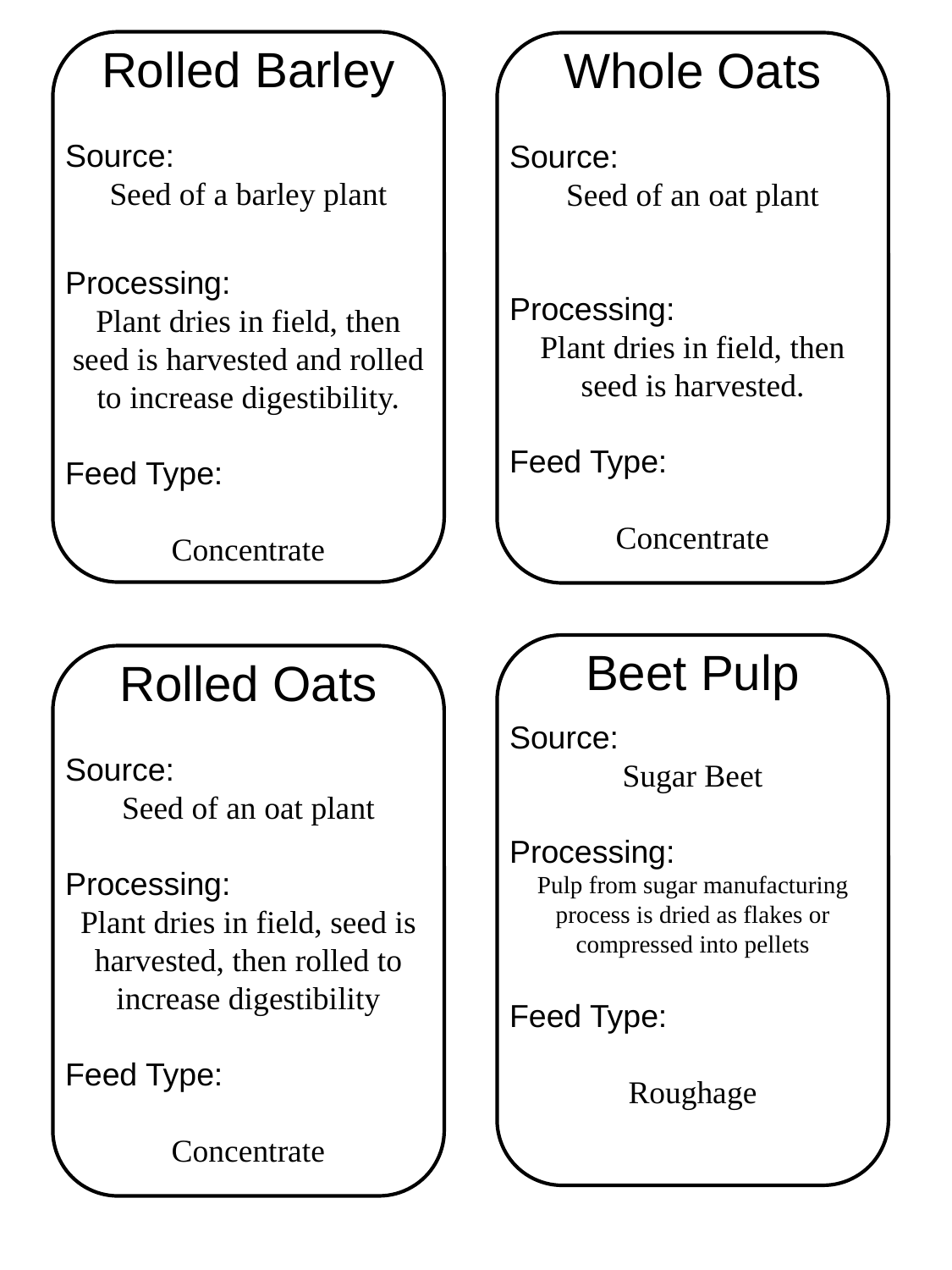

Rolled Barley

Source:
Seed of a barley plant

Processing:
Plant dries in field, then seed is harvested and rolled to increase digestibility.

Feed Type:

Concentrate

Whole Oats

Source:
Seed of an oat plant

Processing:
Plant dries in field, then seed is harvested.

Feed Type:

Concentrate

Beet Pulp

Source:
Sugar Beet

Processing:
Pulp from sugar manufacturing process is dried as flakes or compressed into pellets

Feed Type:

Roughage

Rolled Oats

Source:
Seed of an oat plant

Processing:
Plant dries in field, seed is harvested, then rolled to increase digestibility

Feed Type:

Concentrate